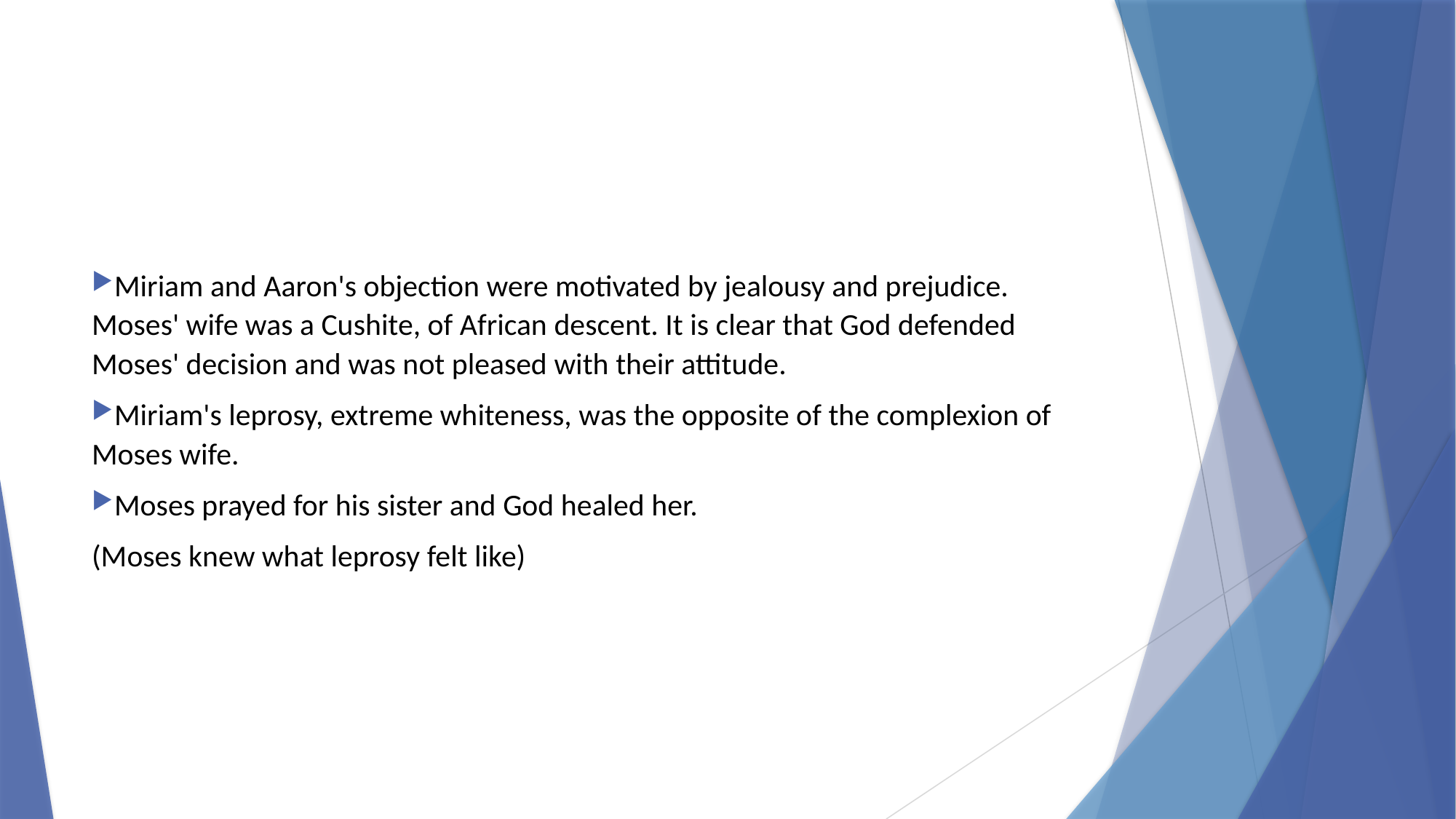

Miriam and Aaron's objection were motivated by jealousy and prejudice.  Moses' wife was a Cushite, of African descent. It is clear that God defended Moses' decision and was not pleased with their attitude.
Miriam's leprosy, extreme whiteness, was the opposite of the complexion of Moses wife.
Moses prayed for his sister and God healed her.
(Moses knew what leprosy felt like)